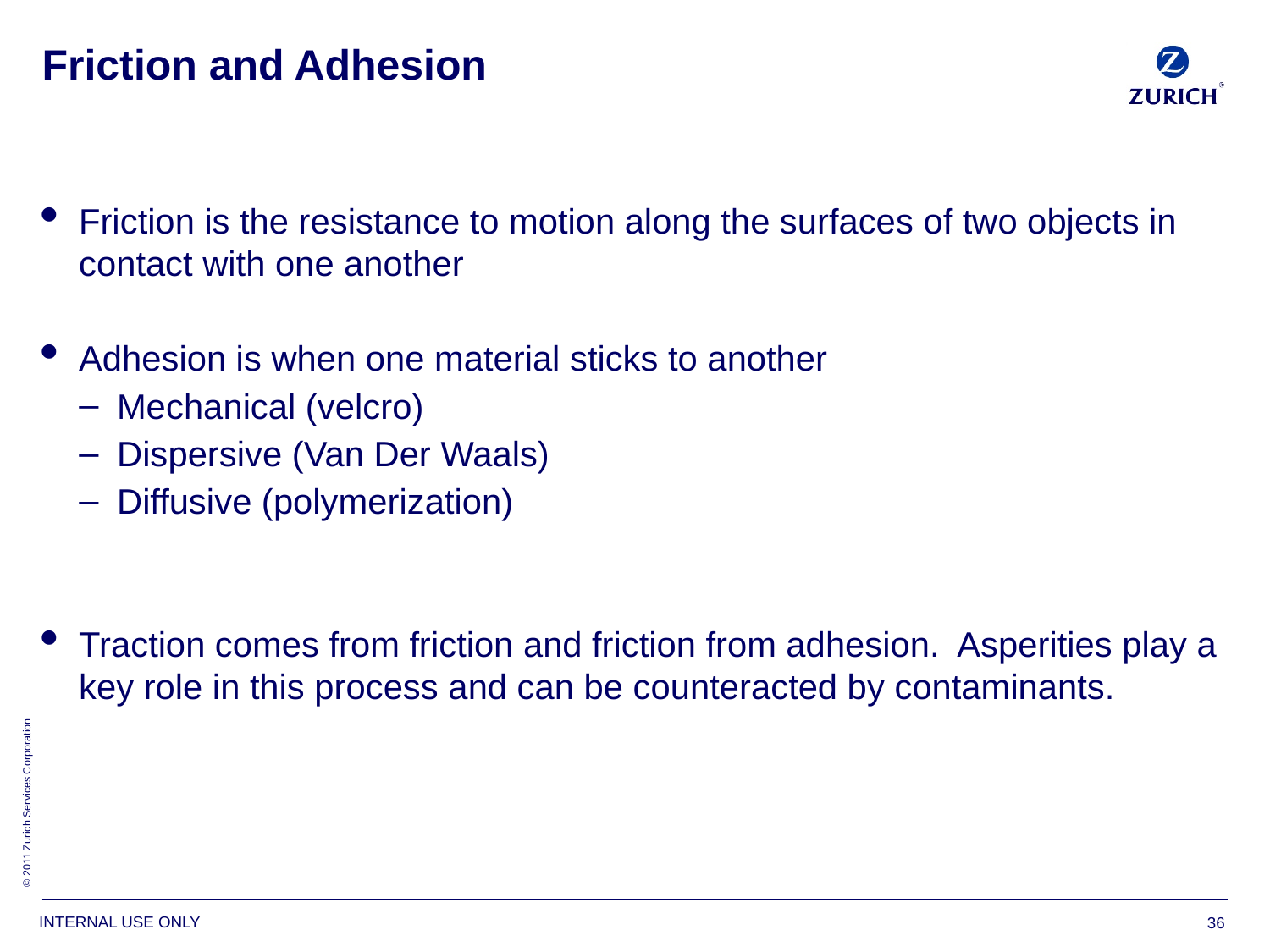

# Friction and Adhesion

Friction is the resistance to motion along the surfaces of two objects in contact with one another

Adhesion is when one material sticks to another
Mechanical (velcro)
Dispersive (Van Der Waals)
Diffusive (polymerization)

Traction comes from friction and friction from adhesion.  Asperities play a key role in this process and can be counteracted by contaminants.
36